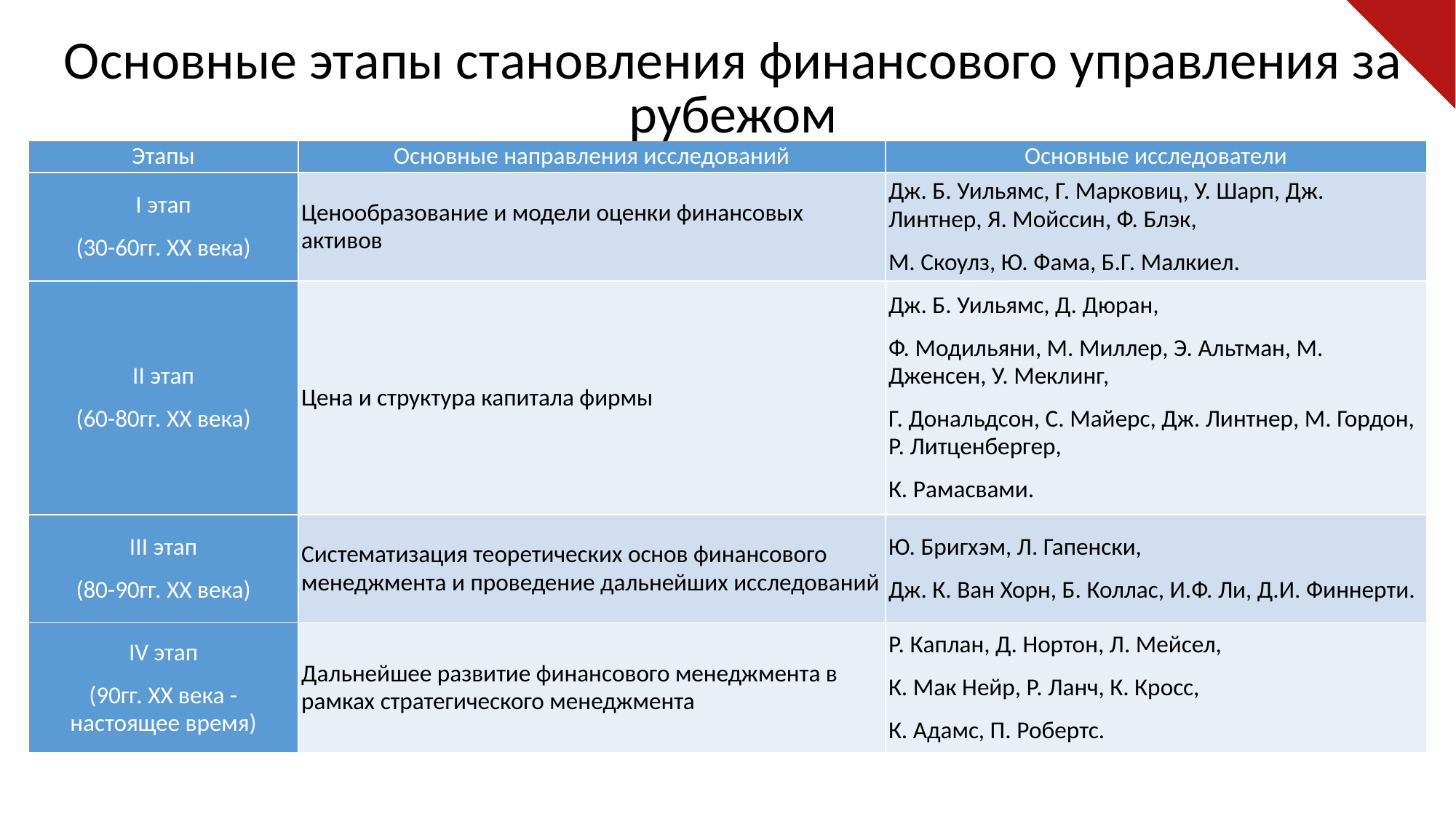

Основные этапы становления финансового управления за рубежом
| Этапы | Основные направления исследований | Основные исследователи |
| --- | --- | --- |
| I этап (30-60гг. XX века) | Ценообразование и модели оценки финансовых активов | Дж. Б. Уильямс, Г. Марковиц, У. Шарп, Дж. Линтнер, Я. Мойссин, Ф. Блэк, М. Скоулз, Ю. Фама, Б.Г. Малкиел. |
| II этап (60-80гг. ХХ века) | Цена и структура капитала фирмы | Дж. Б. Уильямс, Д. Дюран, Ф. Модильяни, М. Миллер, Э. Альтман, М. Дженсен, У. Меклинг, Г. Дональдсон, С. Майерс, Дж. Линтнер, М. Гордон, Р. Литценбергер, К. Рамасвами. |
| III этап (80-90гг. ХХ века) | Систематизация теоретических основ финансового менеджмента и проведение дальнейших исследований | Ю. Бригхэм, Л. Гапенски, Дж. К. Ван Хорн, Б. Коллас, И.Ф. Ли, Д.И. Финнерти. |
| IV этап (90гг. ХХ века - настоящее время) | Дальнейшее развитие финансового менеджмента в рамках стратегического менеджмента | Р. Каплан, Д. Нортон, Л. Мейсел, К. Мак Нейр, Р. Ланч, К. Кросс, К. Адамс, П. Робертс. |